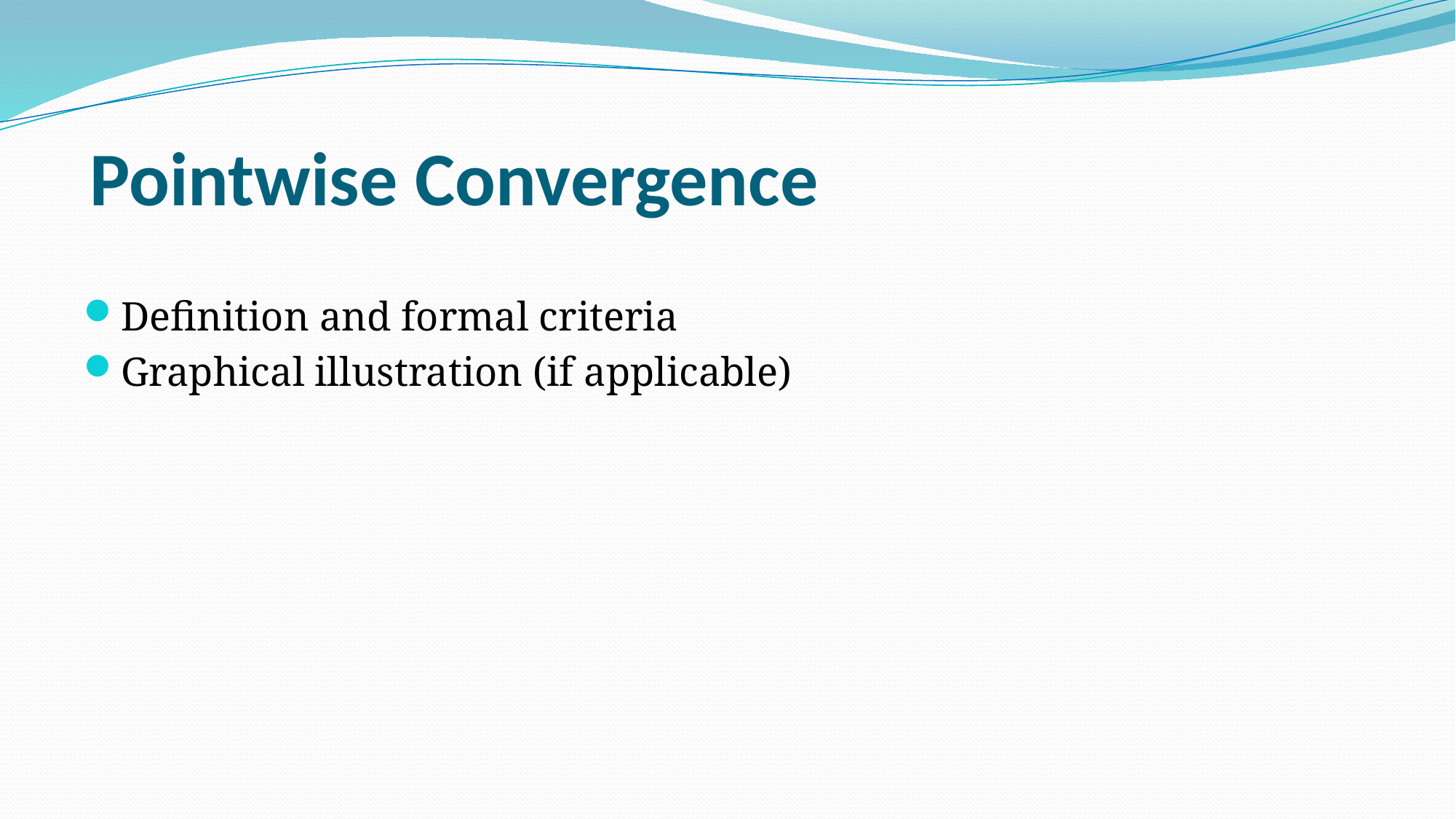

# Pointwise Convergence

Definition and formal criteria
Graphical illustration (if applicable)